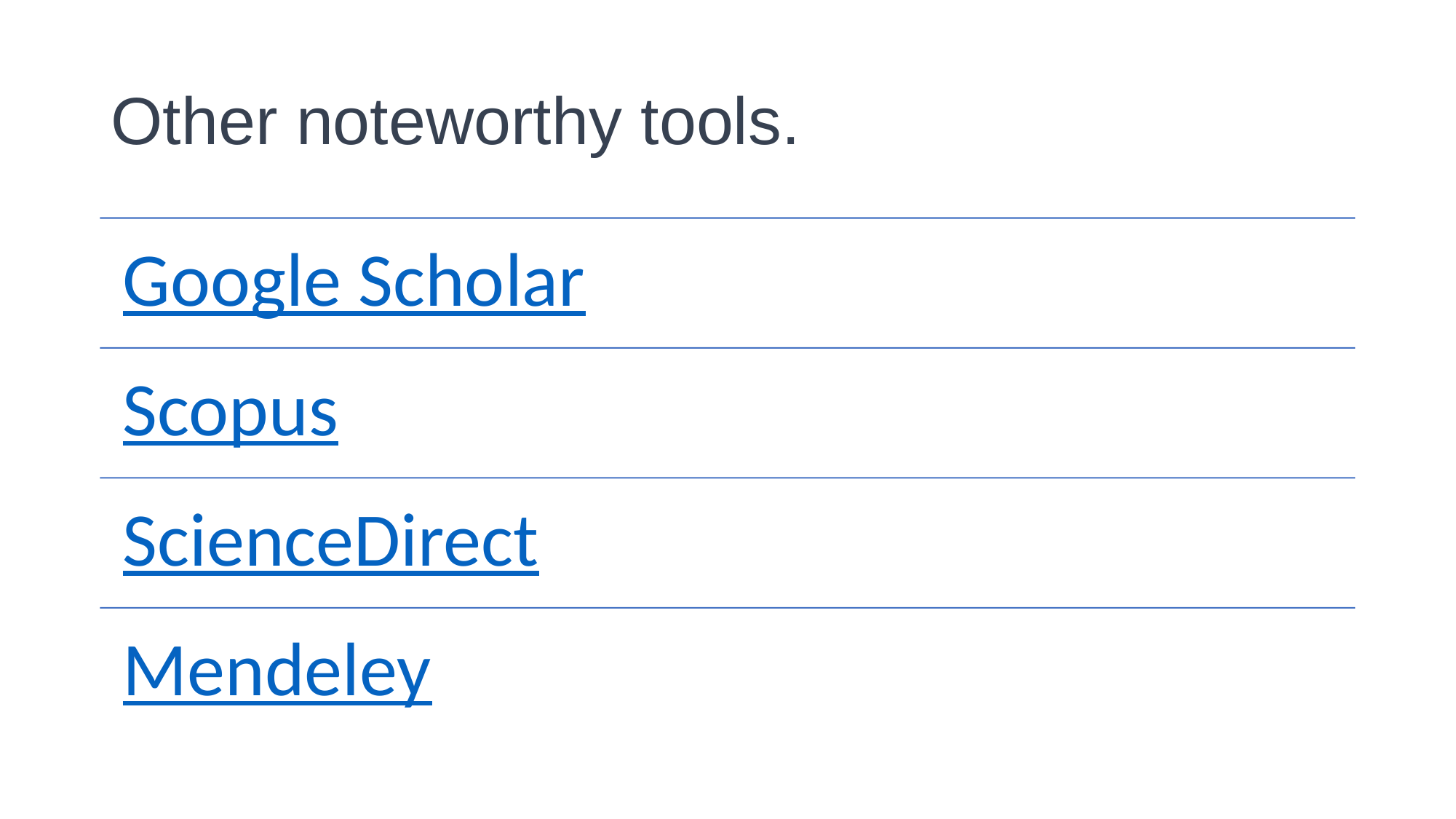

# Other noteworthy tools.
Google Scholar
Scopus
ScienceDirect
Mendeley